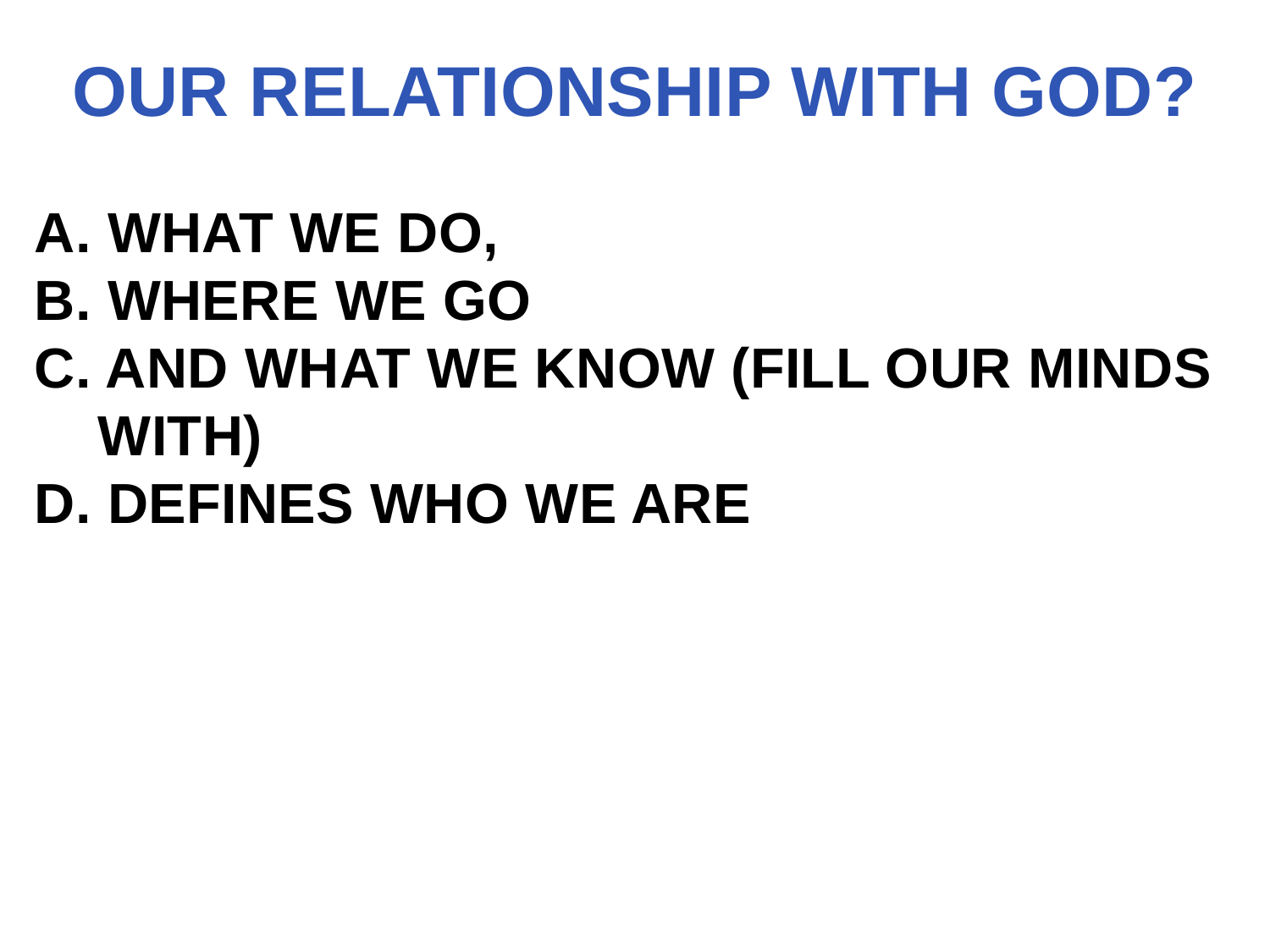

# OUR RELATIONSHIP WITH GOD?
A. WHAT WE DO,
B. WHERE WE GO
C. AND WHAT WE KNOW (FILL OUR MINDS WITH)
D. DEFINES WHO WE ARE